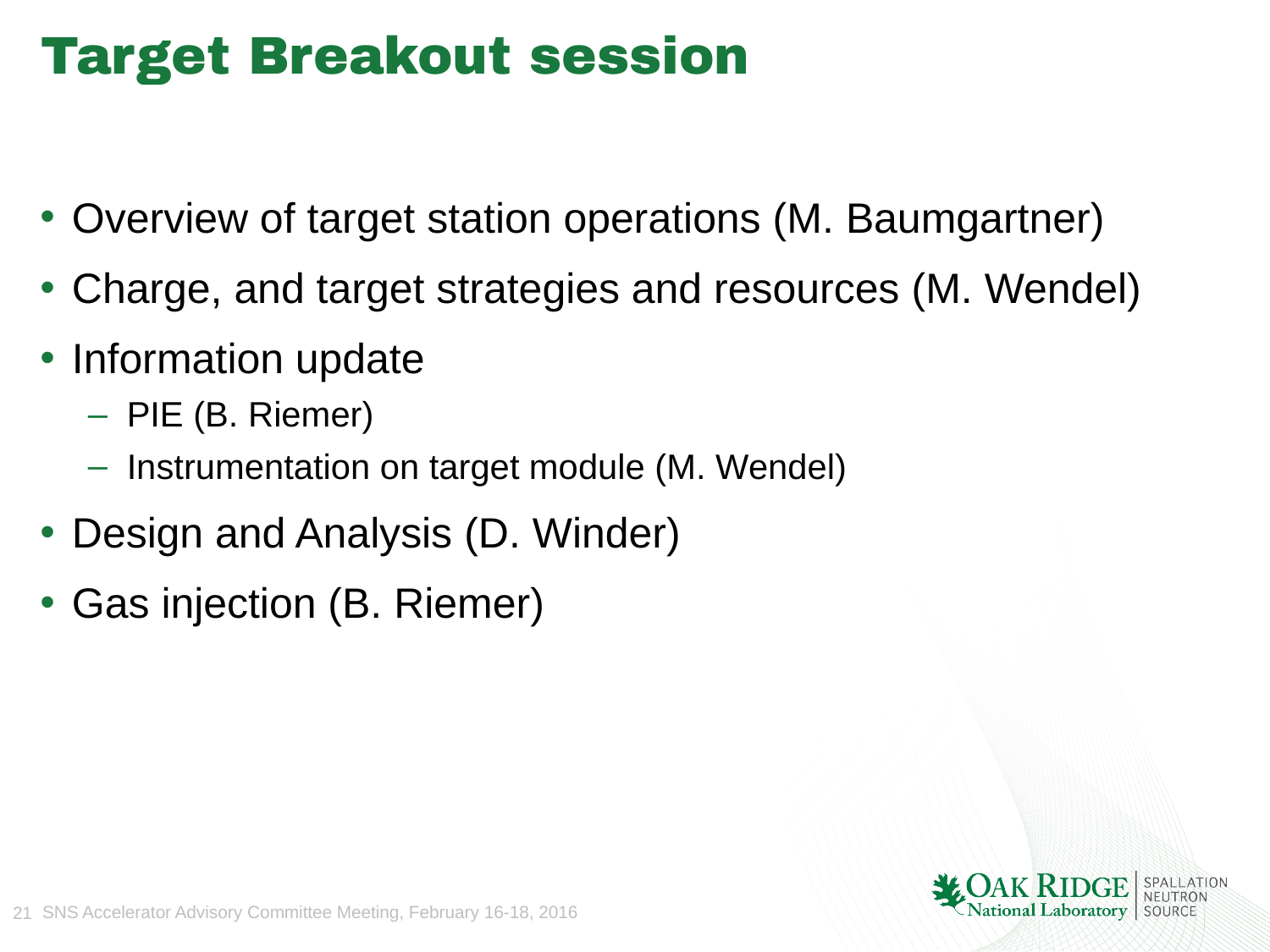

# Target Breakout session
Overview of target station operations (M. Baumgartner)
Charge, and target strategies and resources (M. Wendel)
Information update
PIE (B. Riemer)
Instrumentation on target module (M. Wendel)
Design and Analysis (D. Winder)
Gas injection (B. Riemer)